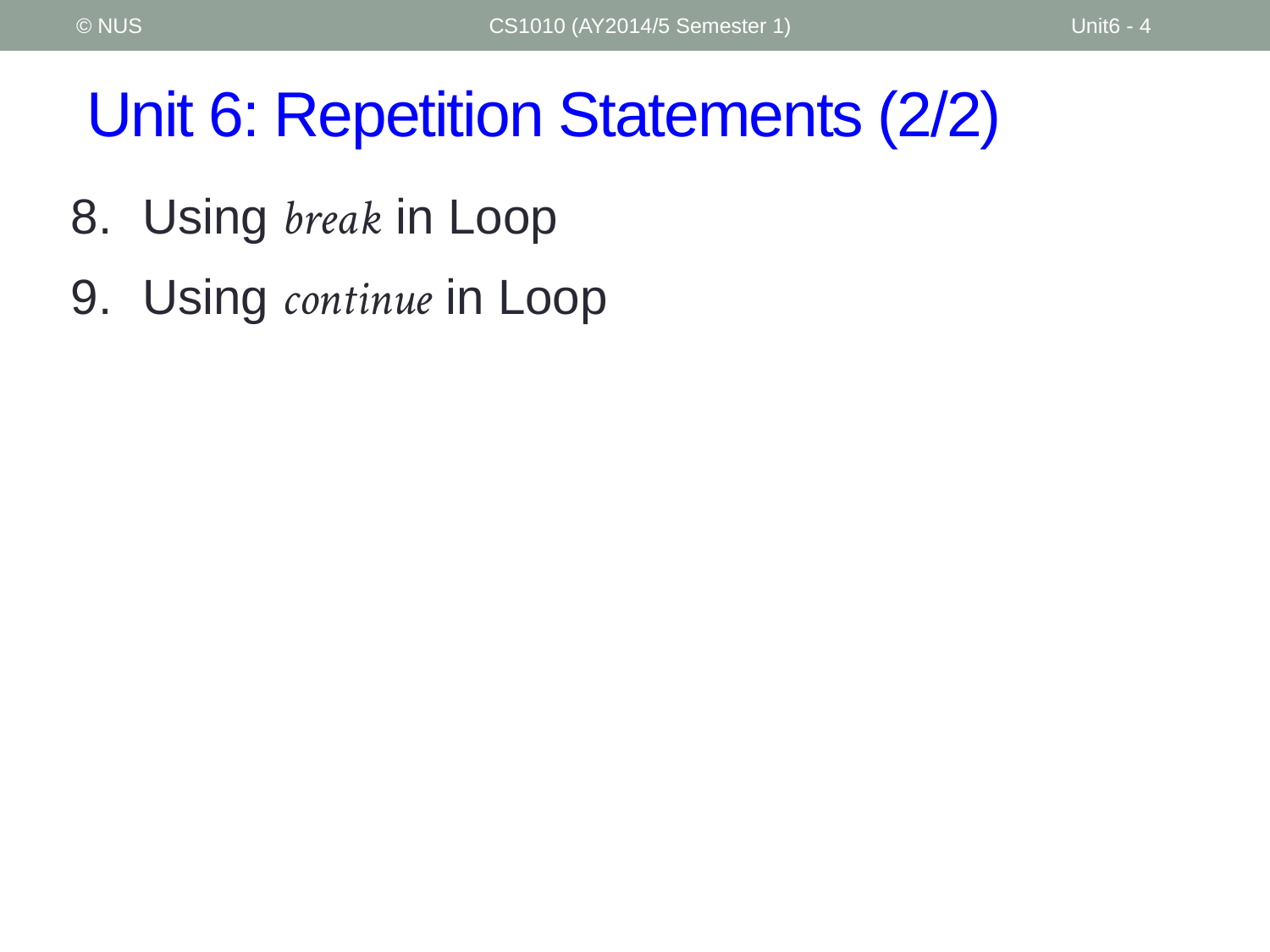

© NUS
CS1010 (AY2014/5 Semester 1)
Unit6 - 4
# Unit 6: Repetition Statements (2/2)
Using break in Loop
Using continue in Loop